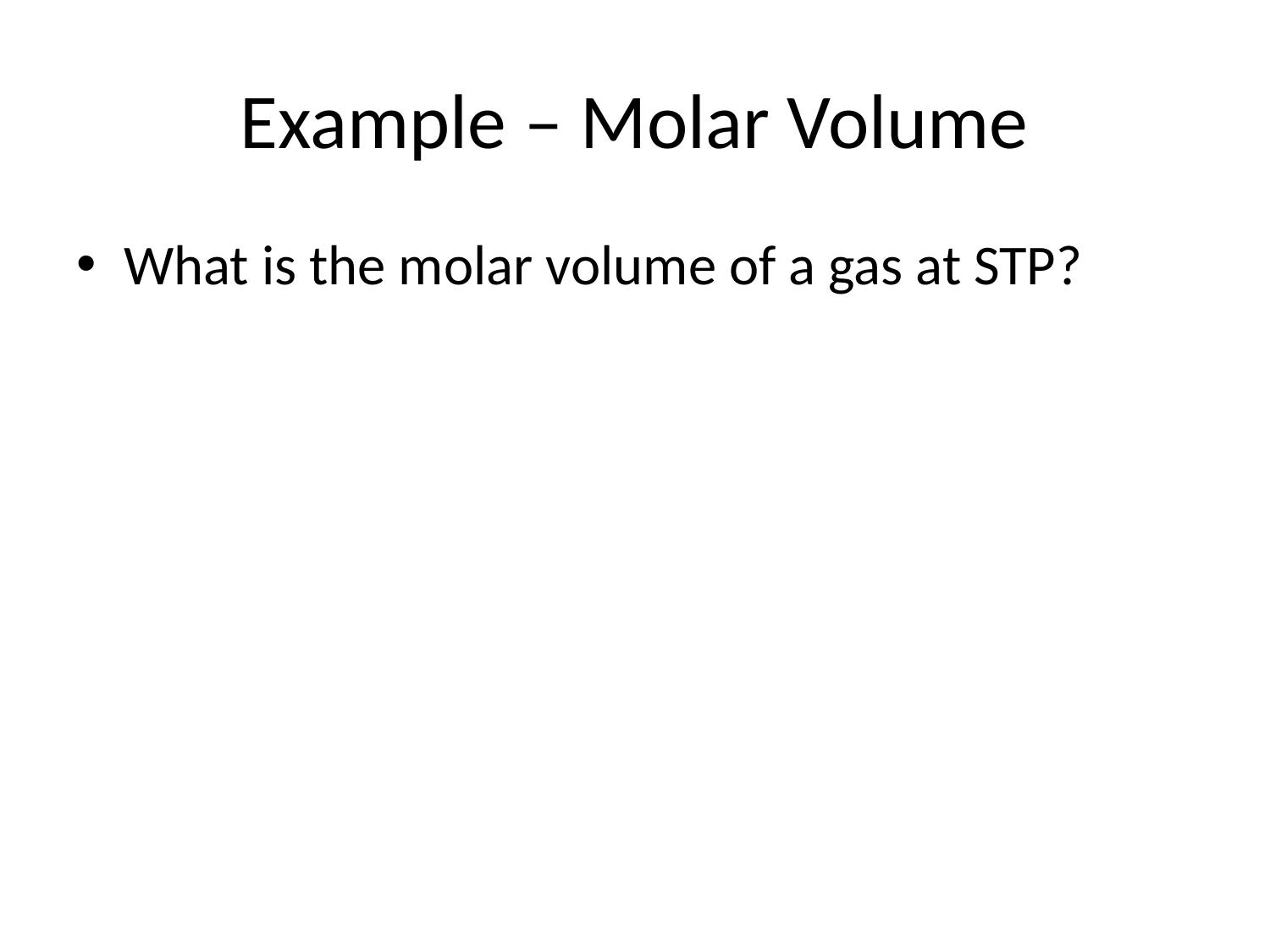

# Example – Molar Volume
What is the molar volume of a gas at STP?